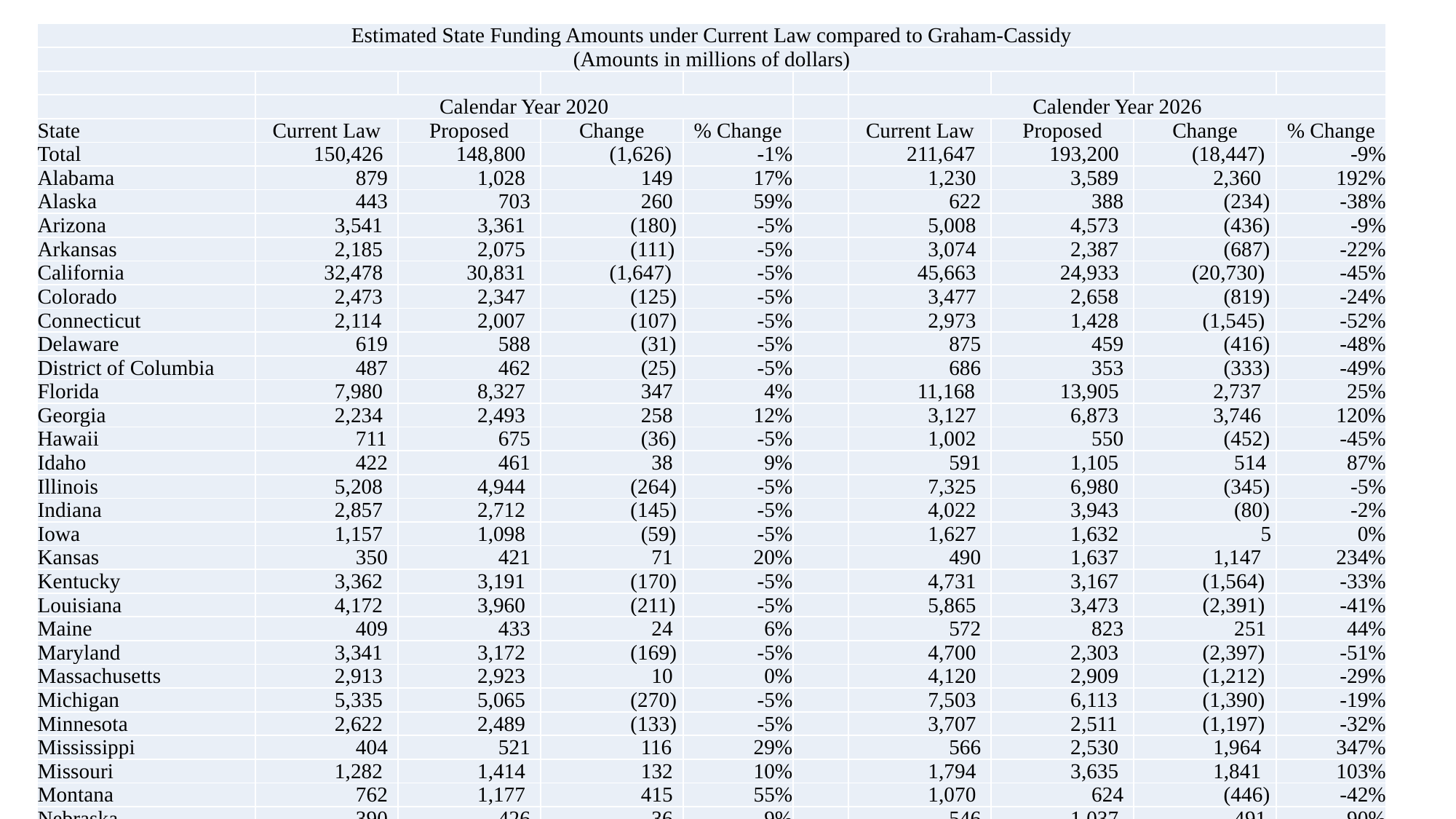

| Estimated State Funding Amounts under Current Law compared to Graham-Cassidy |  |  |  |  |  |  |  |  |  |
| --- | --- | --- | --- | --- | --- | --- | --- | --- | --- |
| (Amounts in millions of dollars) |  |  |  |  |  |  |  |  |  |
|  |  |  |  |  |  |  |  |  |  |
|  | Calendar Year 2020 |  |  |  |  | Calender Year 2026 |  |  |  |
| State | Current Law | Proposed | Change | % Change |  | Current Law | Proposed | Change | % Change |
| Total | 150,426 | 148,800 | (1,626) | -1% |  | 211,647 | 193,200 | (18,447) | -9% |
| Alabama | 879 | 1,028 | 149 | 17% |  | 1,230 | 3,589 | 2,360 | 192% |
| Alaska | 443 | 703 | 260 | 59% |  | 622 | 388 | (234) | -38% |
| Arizona | 3,541 | 3,361 | (180) | -5% |  | 5,008 | 4,573 | (436) | -9% |
| Arkansas | 2,185 | 2,075 | (111) | -5% |  | 3,074 | 2,387 | (687) | -22% |
| California | 32,478 | 30,831 | (1,647) | -5% |  | 45,663 | 24,933 | (20,730) | -45% |
| Colorado | 2,473 | 2,347 | (125) | -5% |  | 3,477 | 2,658 | (819) | -24% |
| Connecticut | 2,114 | 2,007 | (107) | -5% |  | 2,973 | 1,428 | (1,545) | -52% |
| Delaware | 619 | 588 | (31) | -5% |  | 875 | 459 | (416) | -48% |
| District of Columbia | 487 | 462 | (25) | -5% |  | 686 | 353 | (333) | -49% |
| Florida | 7,980 | 8,327 | 347 | 4% |  | 11,168 | 13,905 | 2,737 | 25% |
| Georgia | 2,234 | 2,493 | 258 | 12% |  | 3,127 | 6,873 | 3,746 | 120% |
| Hawaii | 711 | 675 | (36) | -5% |  | 1,002 | 550 | (452) | -45% |
| Idaho | 422 | 461 | 38 | 9% |  | 591 | 1,105 | 514 | 87% |
| Illinois | 5,208 | 4,944 | (264) | -5% |  | 7,325 | 6,980 | (345) | -5% |
| Indiana | 2,857 | 2,712 | (145) | -5% |  | 4,022 | 3,943 | (80) | -2% |
| Iowa | 1,157 | 1,098 | (59) | -5% |  | 1,627 | 1,632 | 5 | 0% |
| Kansas | 350 | 421 | 71 | 20% |  | 490 | 1,637 | 1,147 | 234% |
| Kentucky | 3,362 | 3,191 | (170) | -5% |  | 4,731 | 3,167 | (1,564) | -33% |
| Louisiana | 4,172 | 3,960 | (211) | -5% |  | 5,865 | 3,473 | (2,391) | -41% |
| Maine | 409 | 433 | 24 | 6% |  | 572 | 823 | 251 | 44% |
| Maryland | 3,341 | 3,172 | (169) | -5% |  | 4,700 | 2,303 | (2,397) | -51% |
| Massachusetts | 2,913 | 2,923 | 10 | 0% |  | 4,120 | 2,909 | (1,212) | -29% |
| Michigan | 5,335 | 5,065 | (270) | -5% |  | 7,503 | 6,113 | (1,390) | -19% |
| Minnesota | 2,622 | 2,489 | (133) | -5% |  | 3,707 | 2,511 | (1,197) | -32% |
| Mississippi | 404 | 521 | 116 | 29% |  | 566 | 2,530 | 1,964 | 347% |
| Missouri | 1,282 | 1,414 | 132 | 10% |  | 1,794 | 3,635 | 1,841 | 103% |
| Montana | 762 | 1,177 | 415 | 55% |  | 1,070 | 624 | (446) | -42% |
| Nebraska | 390 | 426 | 36 | 9% |  | 546 | 1,037 | 491 | 90% |
| Nevada | 1,589 | 1,508 | (81) | -5% |  | 2,234 | 1,824 | (409) | -18% |
| New Hampshire | 608 | 577 | (31) | -5% |  | 855 | 460 | (394) | -46% |
| New Jersey | 4,624 | 4,390 | (234) | -5% |  | 6,499 | 3,931 | (2,568) | -40% |
| New Mexico | 1,825 | 1,732 | (93) | -5% |  | 2,568 | 1,745 | (823) | -32% |
| New York | 14,690 | 13,946 | (745) | -5% |  | 20,877 | 11,704 | (9,173) | -44% |
| North Carolina | 3,494 | 3,694 | 200 | 6% |  | 4,888 | 6,973 | 2,085 | 43% |
| North Dakota | 425 | 645 | 219 | 52% |  | 598 | 331 | (267) | -45% |
| Ohio | 5,865 | 5,568 | (297) | -5% |  | 8,255 | 6,759 | (1,496) | -18% |
| Oklahoma | 642 | 752 | 110 | 17% |  | 898 | 2,641 | 1,743 | 194% |
| Oregon | 3,358 | 3,188 | (170) | -5% |  | 4,724 | 2,426 | (2,298) | -49% |
| Pennsylvania | 6,768 | 6,425 | (343) | -5% |  | 9,518 | 6,628 | (2,890) | -30% |
| Rhode Island | 486 | 461 | (25) | -5% |  | 683 | 562 | (121) | -18% |
| South Carolina | 1,049 | 1,176 | 126 | 12% |  | 1,468 | 3,322 | 1,853 | 126% |
| South Dakota | 128 | 489 | 361 | 282% |  | 179 | 470 | 291 | 162% |
| Tennessee | 1,104 | 1,294 | 189 | 17% |  | 1,545 | 4,539 | 2,994 | 194% |
| Texas | 4,336 | 5,134 | 798 | 18% |  | 6,067 | 18,818 | 12,751 | 210% |
| Utah | 524 | 578 | 54 | 10% |  | 733 | 1,492 | 759 | 103% |
| Vermont | 378 | 359 | (19) | -5% |  | 534 | 278 | (256) | -48% |
| Virginia | 1,625 | 1,745 | 121 | 7% |  | 2,273 | 3,757 | 1,484 | 65% |
| Washington | 3,241 | 3,077 | (164) | -5% |  | 4,560 | 3,535 | (1,025) | -22% |
| West Virginia | 1,206 | 1,145 | (61) | -5% |  | 1,696 | 1,303 | (393) | -23% |
| Wisconsin | 1,159 | 1,259 | 100 | 9% |  | 1,621 | 2,935 | 1,314 | 81% |
| Wyoming | 170 | 356 | 186 | 109% |  | 238 | 248 | 10 | 4% |
| These estimates reflect the following assumptions for the Graham-Cassidy state-by-state allocations: |  |  |  |  |  |  |  |  |  |
| 1)      The allotments to states do not reflect any net effects for the population risk, coverage value, or state specific population adjustments. It is possible that the application |  |  |  |  |  |  |  |  |  |
| of these adjustments could shift states in or out of the various categories. |  |  |  |  |  |  |  |  |  |
| 2)      $6.8 billion of the $10 billion reserved funds from section 4(C) are assumed to be allocated in 2020 and the remaining $3.2 billion are assumed to be allocated in 2026. |  |  |  |  |  |  |  |  |  |
| 3)      The $6 billion in 2020 and $5 billion in 2021 contingency fund for low-density and non-expansion states are included in the allotments. |  |  |  |  |  |  |  |  |  |
| 4)      The total allotment by year in billions of dollars is $149 in 2020, $151 in 2021, $157 in 2022, $168 in 2023, $179 in 2024, $190 in 2025, and $193 in 2026. |  |  |  |  |  |  |  |  |  |
| 5)      The allocations by state in 2026 are based on their share of the population with incomes between 50% and 138% of the Federal Poverty Level. |  |  |  |  |  |  |  |  |  |
| 6)      The current law projections are based on our estimates of the 2018 Mid-session review budget. |  |  |  |  |  |  |  |  |  |
| 7)      The 2020 estimates reflect our current law projections reduced proportionately to the allotment level.  It is possible that the method specified in the law for determining |  |  |  |  |  |  |  |  |  |
| the 2020 allotments could lead to some differences from our approach but not in a way that we think is significant for this evaluation. |  |  |  |  |  |  |  |  |  |
| 8)      The estimate does not include any effects of the short term stability funding. |  |  |  |  |  |  |  |  |  |